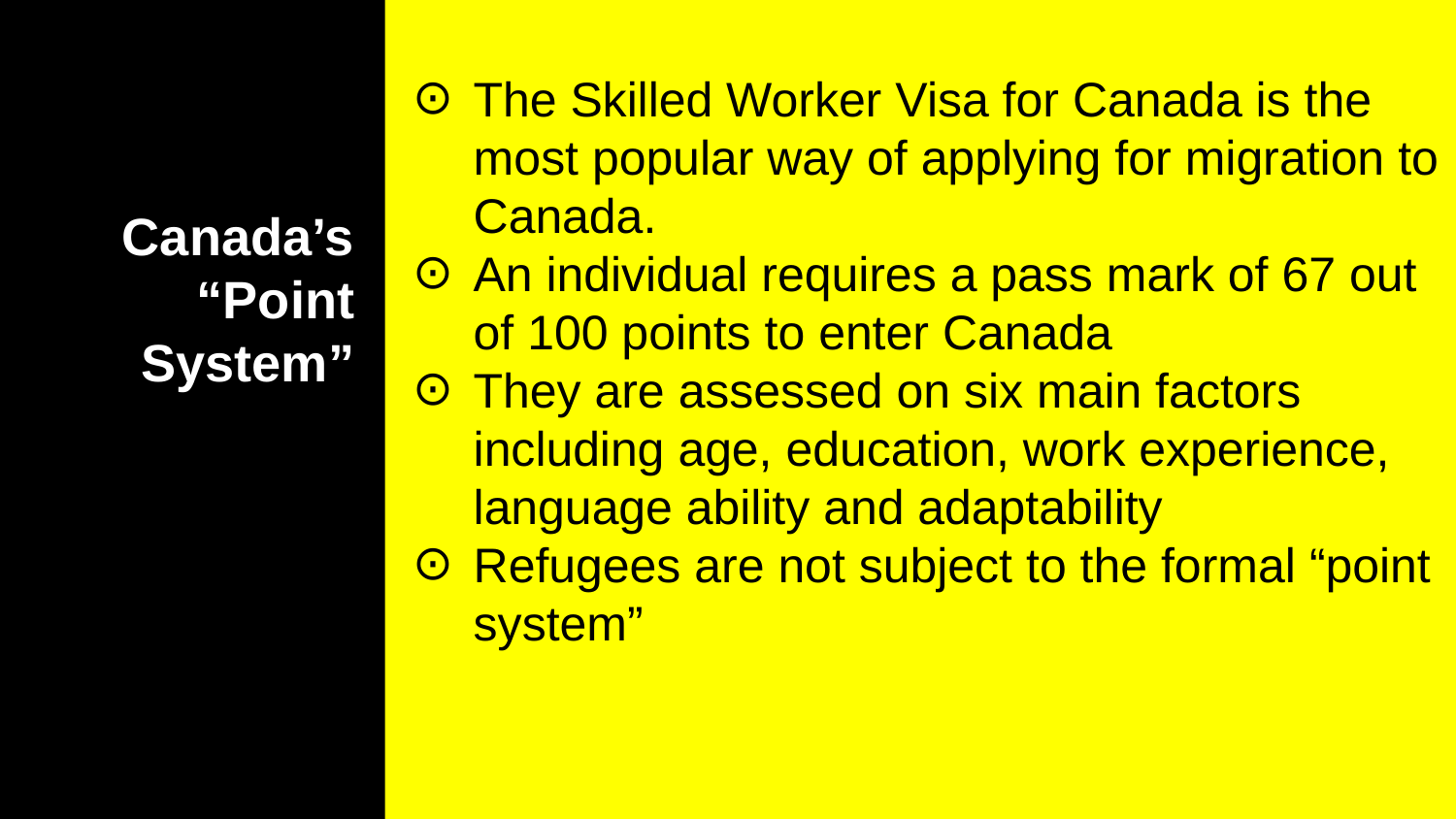

The Skilled Worker Visa for Canada is the most popular way of applying for migration to Canada.
An individual requires a pass mark of 67 out of 100 points to enter Canada
They are assessed on six main factors including age, education, work experience, language ability and adaptability
Refugees are not subject to the formal “point system”
# Canada’s “Point System”